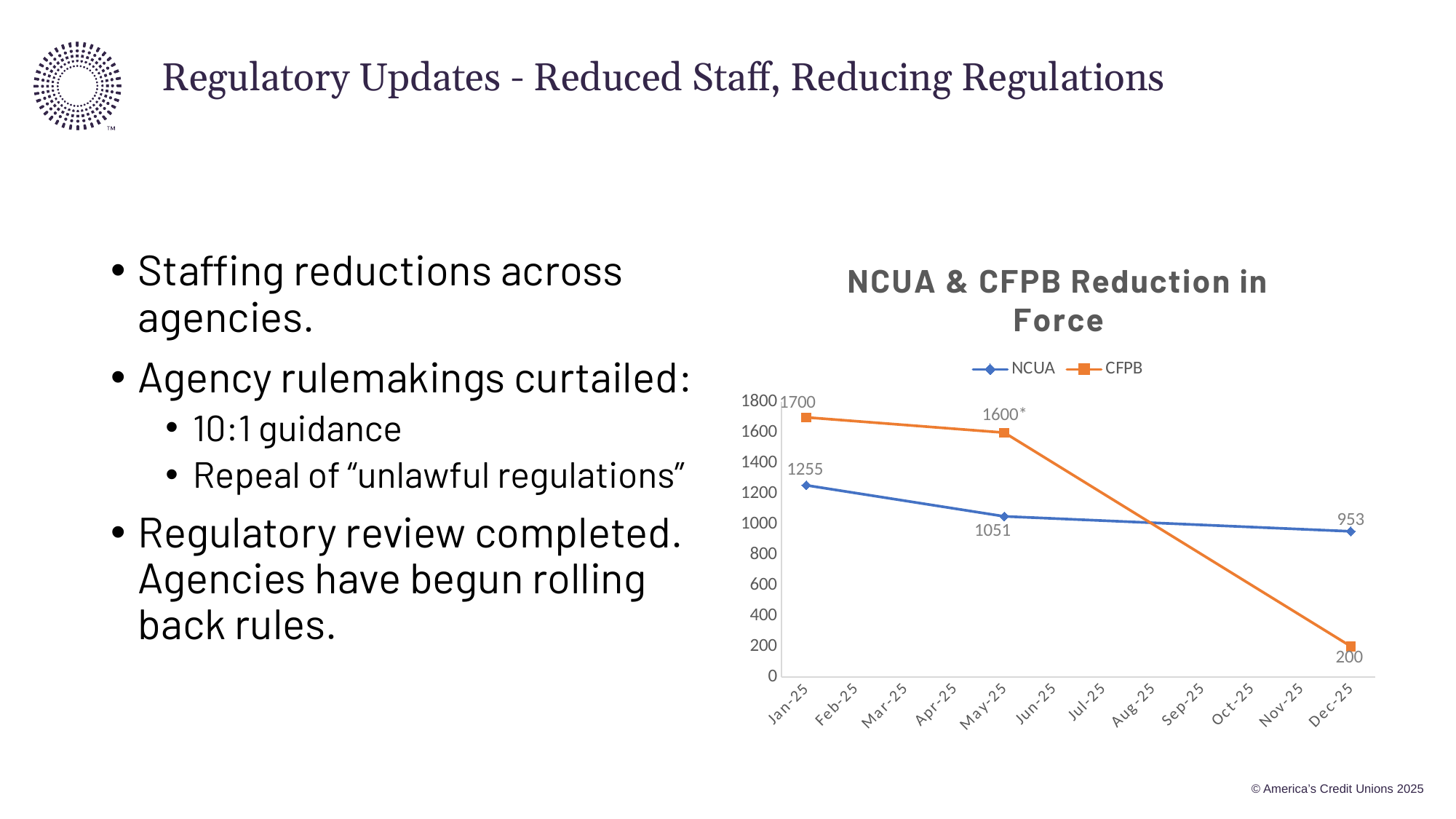

Regulatory Updates - Reduced Staff, Reducing Regulations

### Chart: NCUA & CFPB Reduction in Force

| Category | NCUA | CFPB |
|---|---|---|
| 45658 | 1255.0 | 1700.0 |
| 45778 | 1051.0 | 1600.0 |
| 46016 | 953.0 | 200.0 |
Staffing reductions across agencies.
Agency rulemakings curtailed:
10:1 guidance
Repeal of “unlawful regulations”
Regulatory review completed. Agencies have begun rolling back rules.